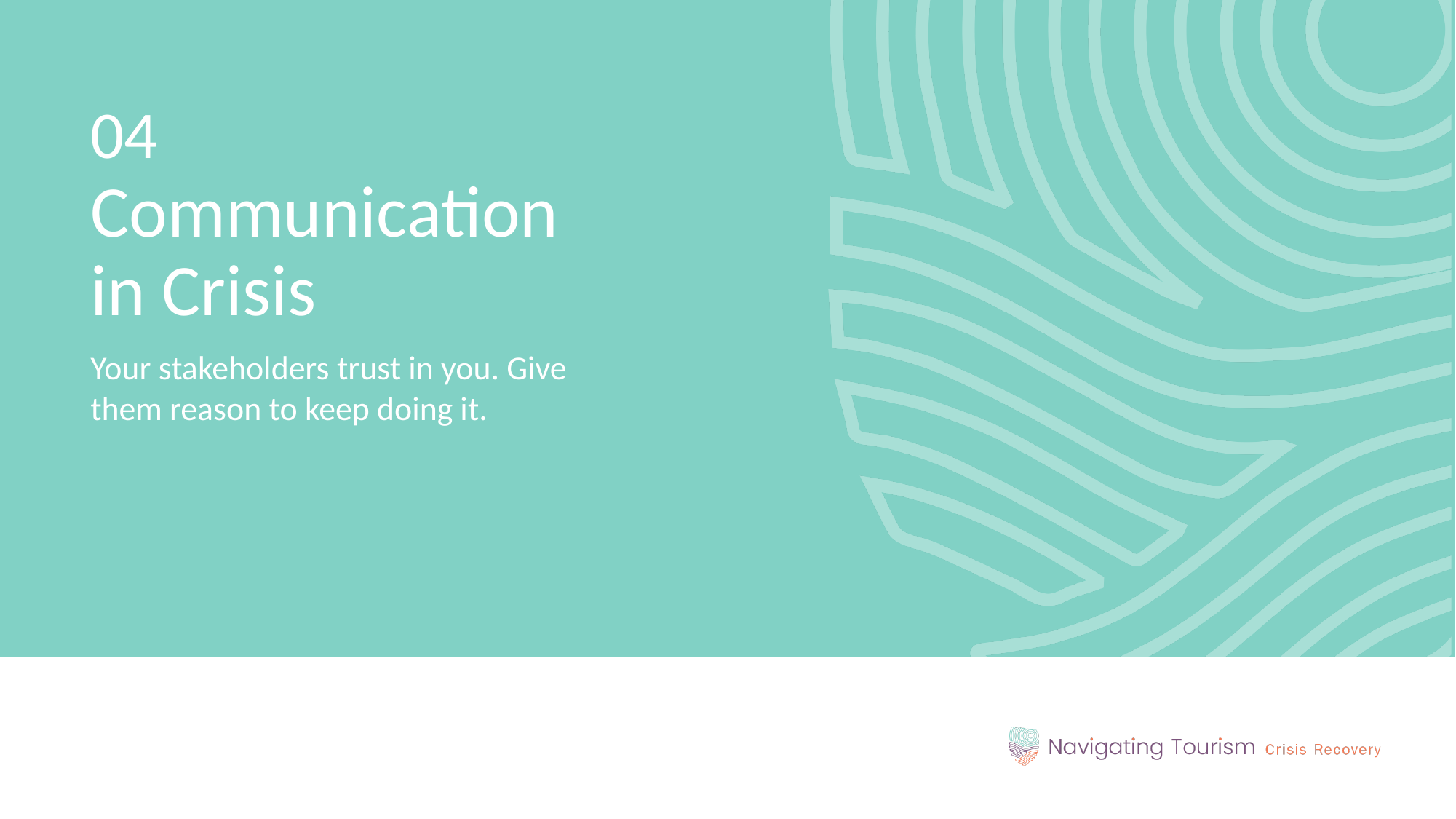

04 Communication in Crisis
Your stakeholders trust in you. Give them reason to keep doing it.